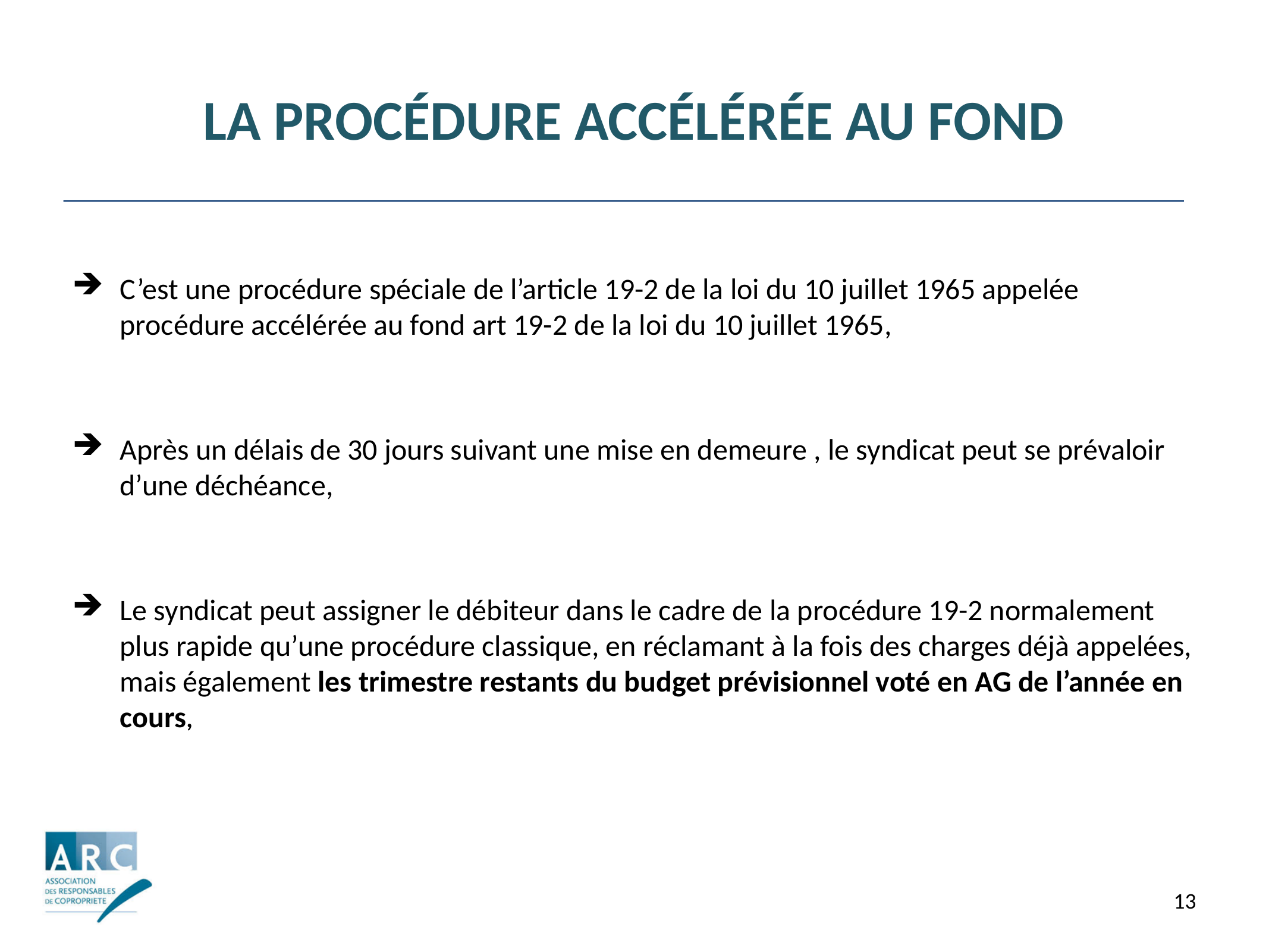

# La procédure accélérée au fond
C’est une procédure spéciale de l’article 19-2 de la loi du 10 juillet 1965 appelée procédure accélérée au fond art 19-2 de la loi du 10 juillet 1965,

Après un délais de 30 jours suivant une mise en demeure , le syndicat peut se prévaloir d’une déchéance,

Le syndicat peut assigner le débiteur dans le cadre de la procédure 19-2 normalement plus rapide qu’une procédure classique, en réclamant à la fois des charges déjà appelées, mais également les trimestre restants du budget prévisionnel voté en AG de l’année en cours,
13